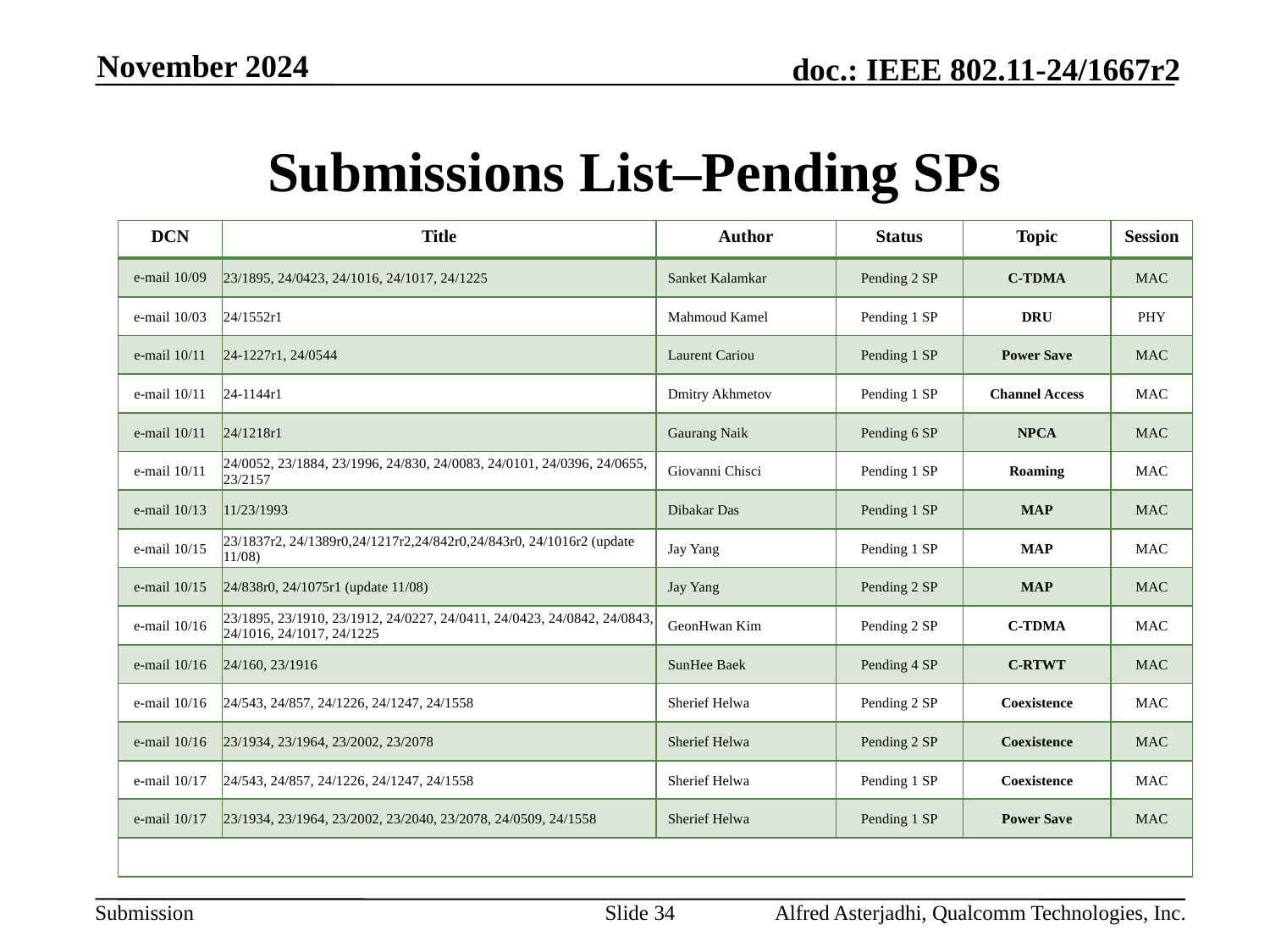

November 2024
# Submissions List–Pending SPs
| DCN | Title | Author | Status | Topic | Session |
| --- | --- | --- | --- | --- | --- |
| e-mail 10/09 | 23/1895, 24/0423, 24/1016, 24/1017, 24/1225 | Sanket Kalamkar | Pending 2 SP | C-TDMA | MAC |
| e-mail 10/03 | 24/1552r1 | Mahmoud Kamel | Pending 1 SP | DRU | PHY |
| e-mail 10/11 | 24-1227r1, 24/0544 | Laurent Cariou | Pending 1 SP | Power Save | MAC |
| e-mail 10/11 | 24-1144r1 | Dmitry Akhmetov | Pending 1 SP | Channel Access | MAC |
| e-mail 10/11 | 24/1218r1 | Gaurang Naik | Pending 6 SP | NPCA | MAC |
| e-mail 10/11 | 24/0052, 23/1884, 23/1996, 24/830, 24/0083, 24/0101, 24/0396, 24/0655, 23/2157 | Giovanni Chisci | Pending 1 SP | Roaming | MAC |
| e-mail 10/13 | 11/23/1993 | Dibakar Das | Pending 1 SP | MAP | MAC |
| e-mail 10/15 | 23/1837r2, 24/1389r0,24/1217r2,24/842r0,24/843r0, 24/1016r2 (update 11/08) | Jay Yang | Pending 1 SP | MAP | MAC |
| e-mail 10/15 | 24/838r0, 24/1075r1 (update 11/08) | Jay Yang | Pending 2 SP | MAP | MAC |
| e-mail 10/16 | 23/1895, 23/1910, 23/1912, 24/0227, 24/0411, 24/0423, 24/0842, 24/0843, 24/1016, 24/1017, 24/1225 | GeonHwan Kim | Pending 2 SP | C-TDMA | MAC |
| e-mail 10/16 | 24/160, 23/1916 | SunHee Baek | Pending 4 SP | C-RTWT | MAC |
| e-mail 10/16 | 24/543, 24/857, 24/1226, 24/1247, 24/1558 | Sherief Helwa | Pending 2 SP | Coexistence | MAC |
| e-mail 10/16 | 23/1934, 23/1964, 23/2002, 23/2078 | Sherief Helwa | Pending 2 SP | Coexistence | MAC |
| e-mail 10/17 | 24/543, 24/857, 24/1226, 24/1247, 24/1558 | Sherief Helwa | Pending 1 SP | Coexistence | MAC |
| e-mail 10/17 | 23/1934, 23/1964, 23/2002, 23/2040, 23/2078, 24/0509, 24/1558 | Sherief Helwa | Pending 1 SP | Power Save | MAC |
|  |  |  |  |  |  |
Slide 34
Alfred Asterjadhi, Qualcomm Technologies, Inc.